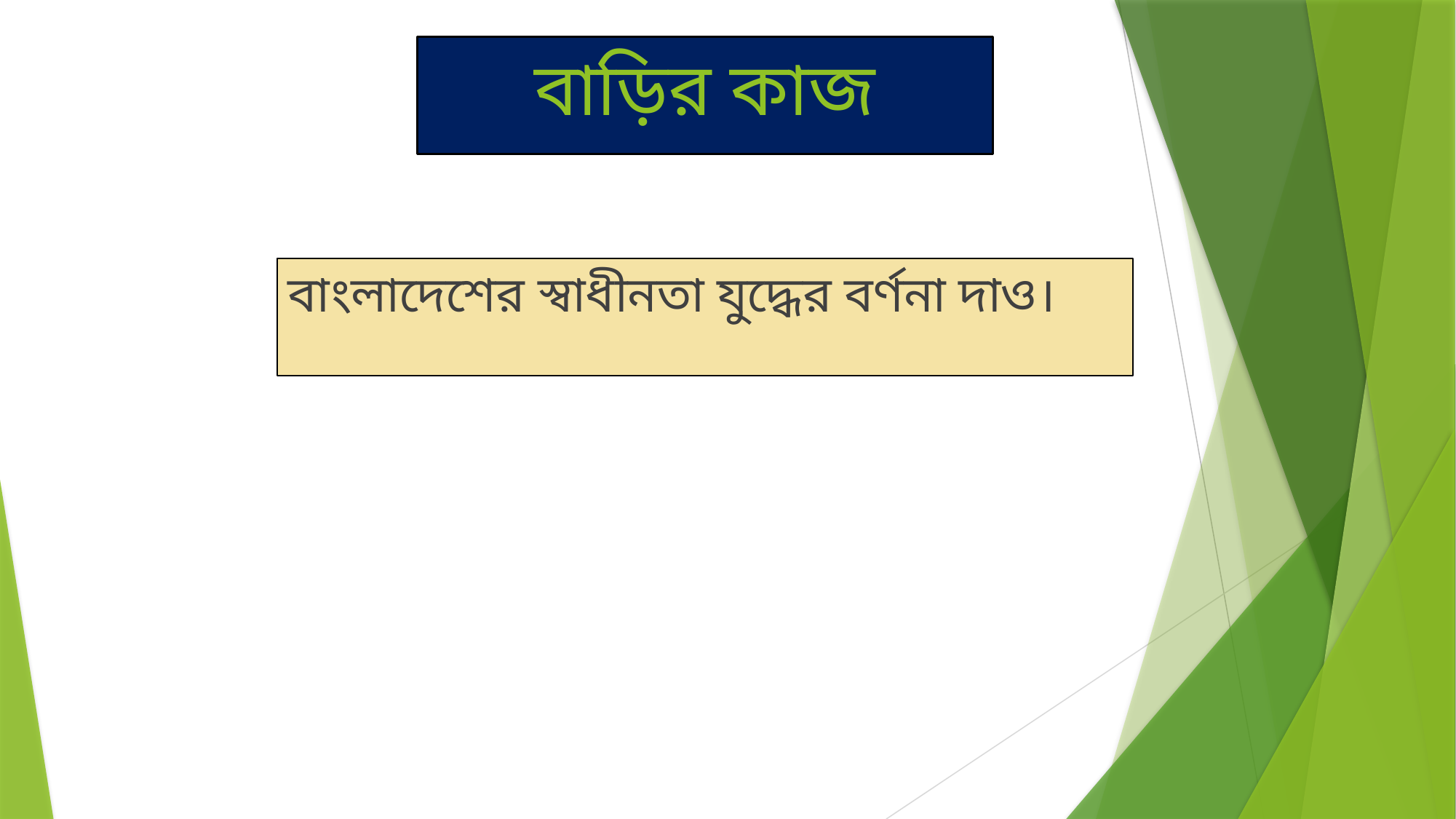

# বাড়ির কাজ
বাংলাদেশের স্বাধীনতা যুদ্ধের বর্ণনা দাও।